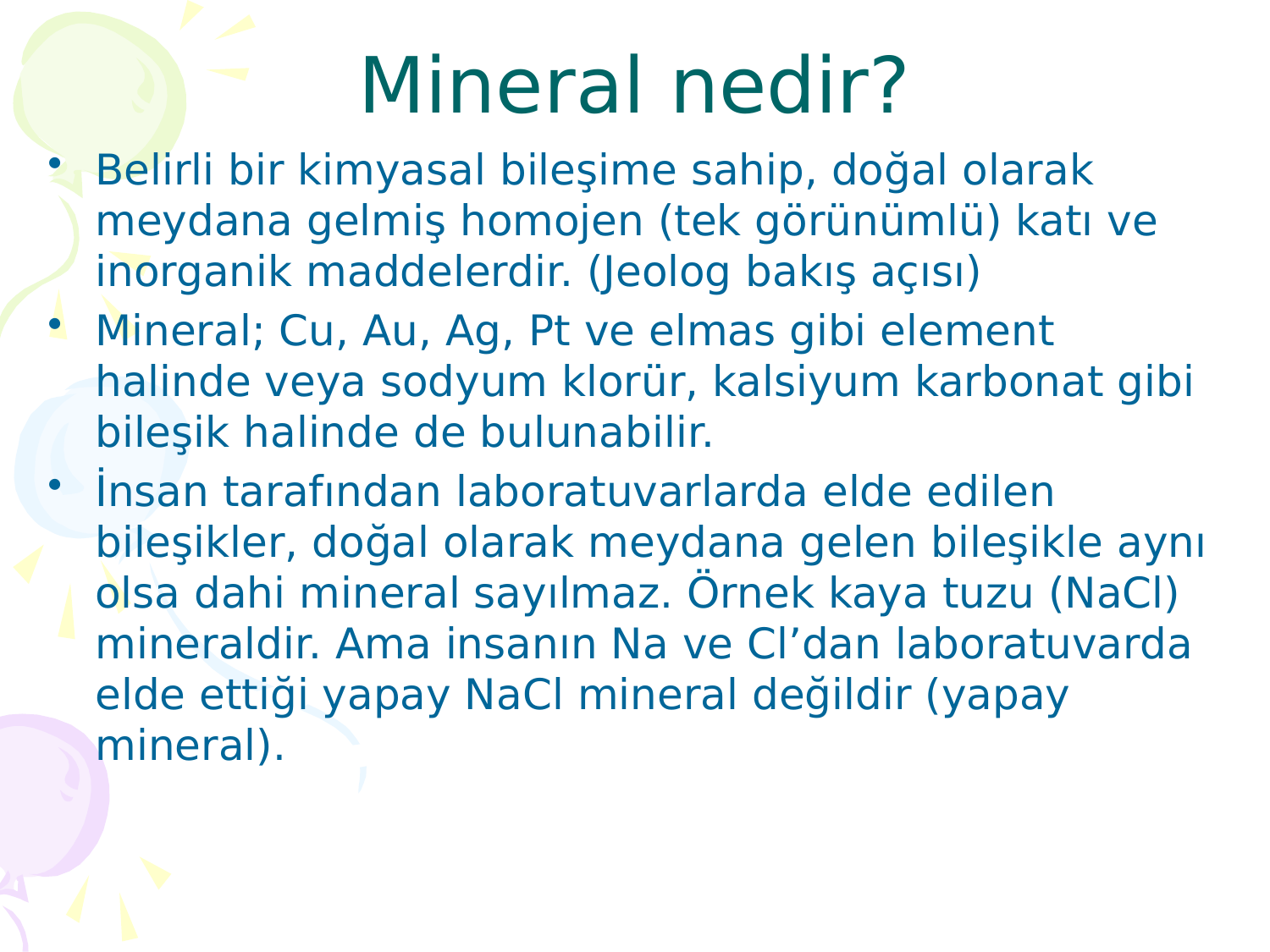

# Mineral nedir?
Belirli bir kimyasal bileşime sahip, doğal olarak meydana gelmiş homojen (tek görünümlü) katı ve inorganik maddelerdir. (Jeolog bakış açısı)
Mineral; Cu, Au, Ag, Pt ve elmas gibi element halinde veya sodyum klorür, kalsiyum karbonat gibi bileşik halinde de bulunabilir.
İnsan tarafından laboratuvarlarda elde edilen bileşikler, doğal olarak meydana gelen bileşikle aynı olsa dahi mineral sayılmaz. Örnek kaya tuzu (NaCl) mineraldir. Ama insanın Na ve Cl’dan laboratuvarda elde ettiği yapay NaCl mineral değildir (yapay mineral).